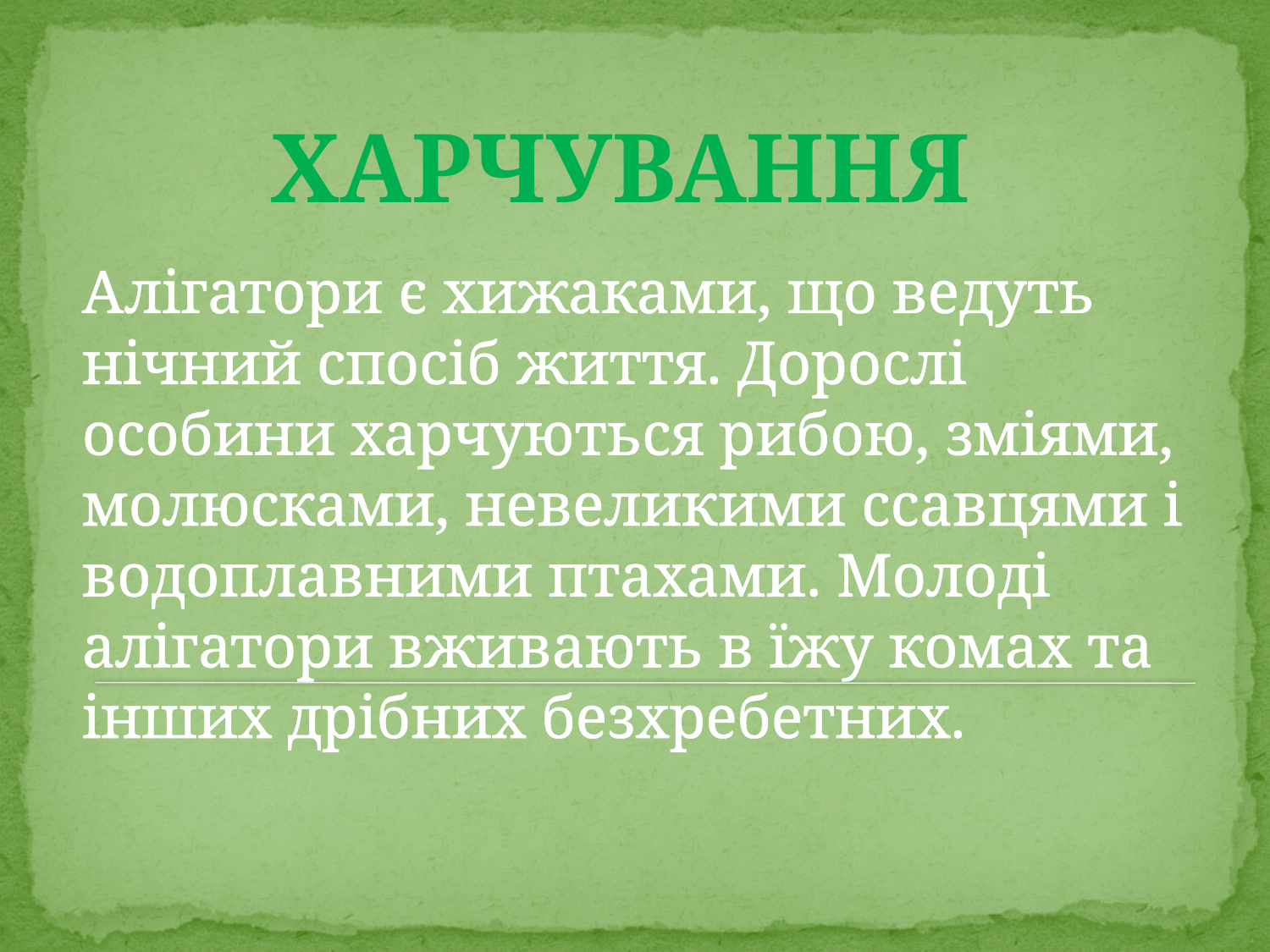

# Харчування
Алігатори є хижаками, що ведуть нічний спосіб життя. Дорослі особини харчуються рибою, зміями, молюсками, невеликими ссавцями і водоплавними птахами. Молоді алігатори вживають в їжу комах та інших дрібних безхребетних.